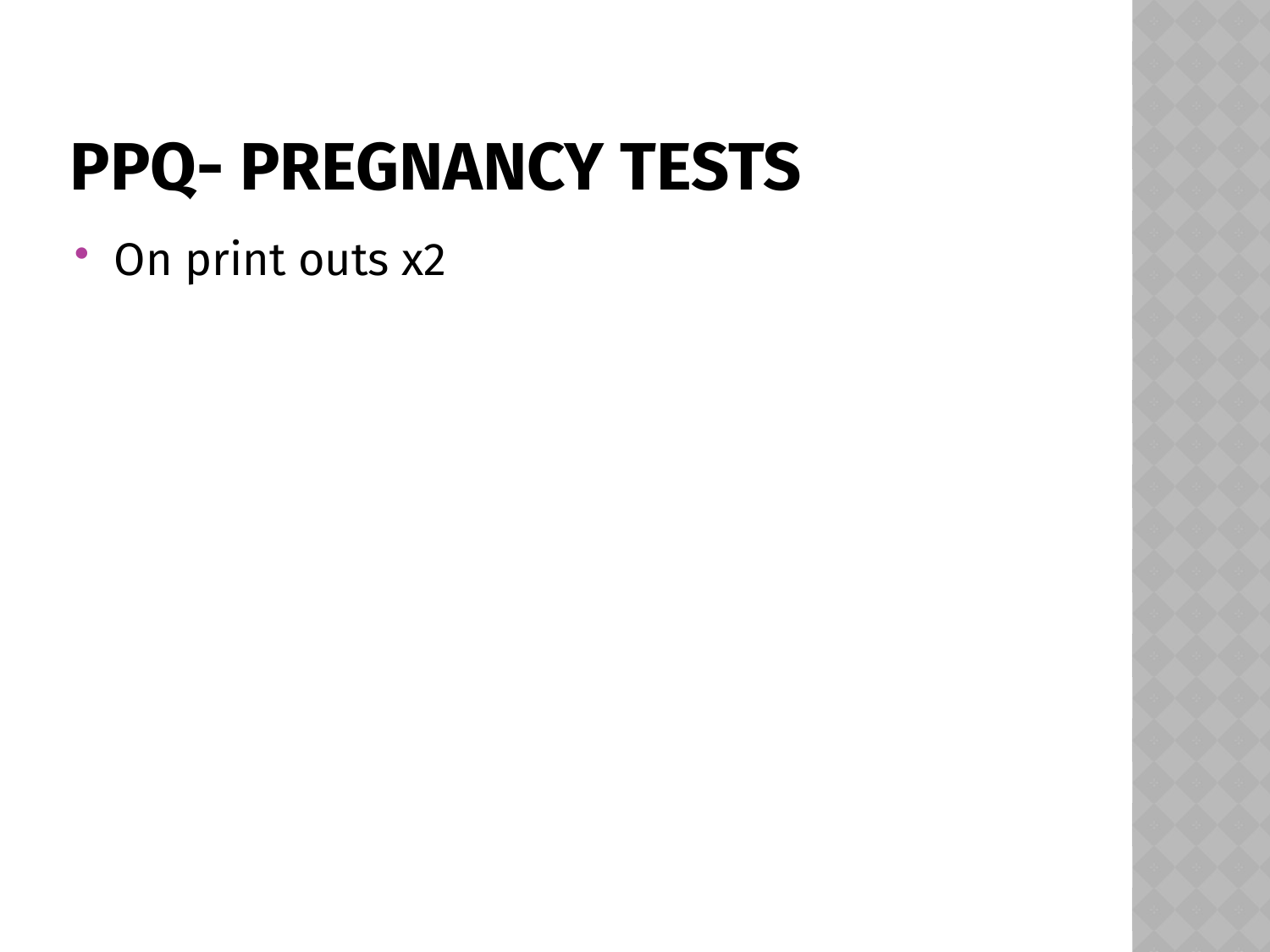

# PPQ- Pregnancy Tests
On print outs x2